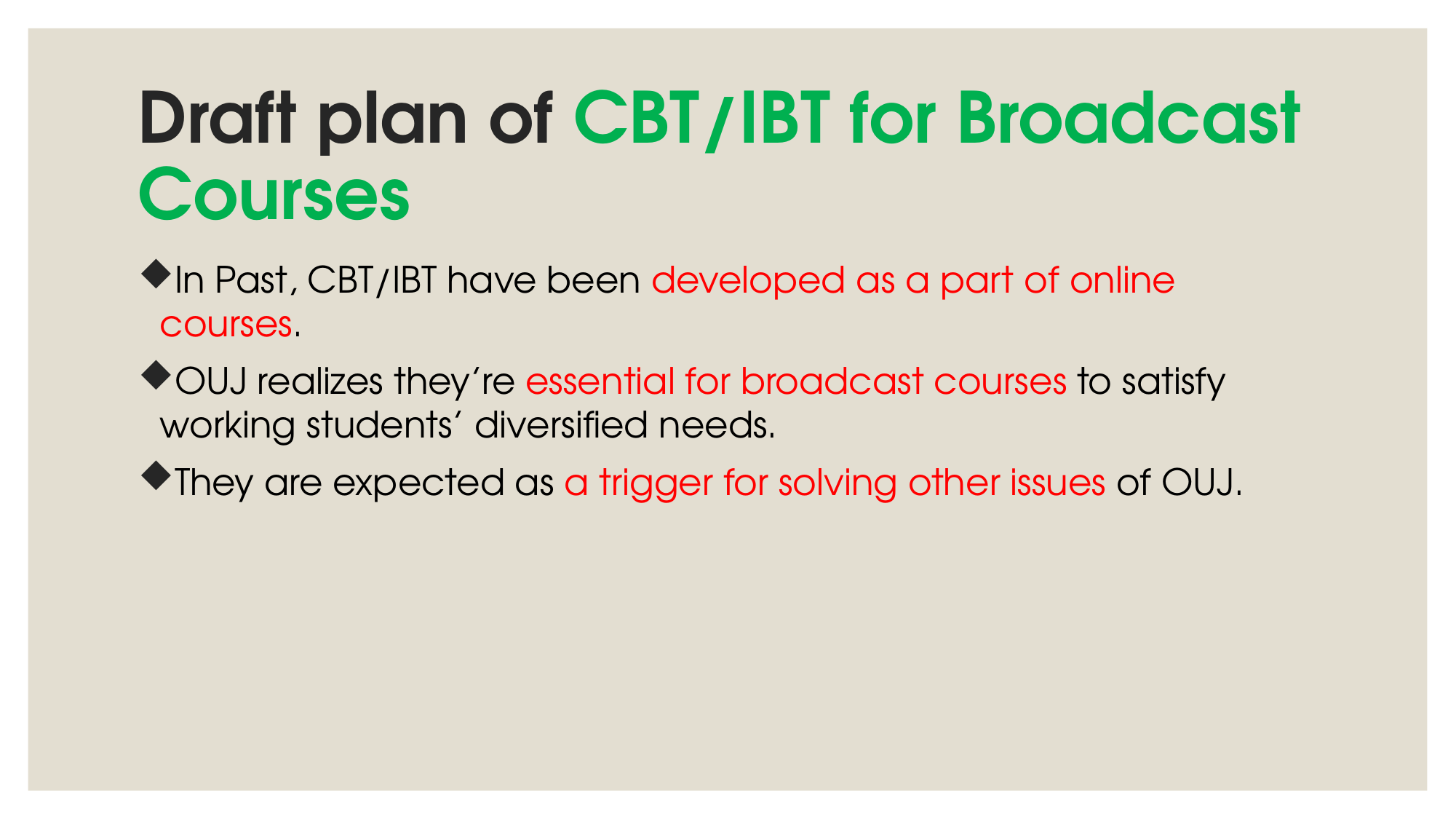

# Draft plan of CBT/IBT for Broadcast Courses
In Past, CBT/IBT have been developed as a part of online courses.
OUJ realizes they’re essential for broadcast courses to satisfy working students’ diversified needs.
They are expected as a trigger for solving other issues of OUJ.